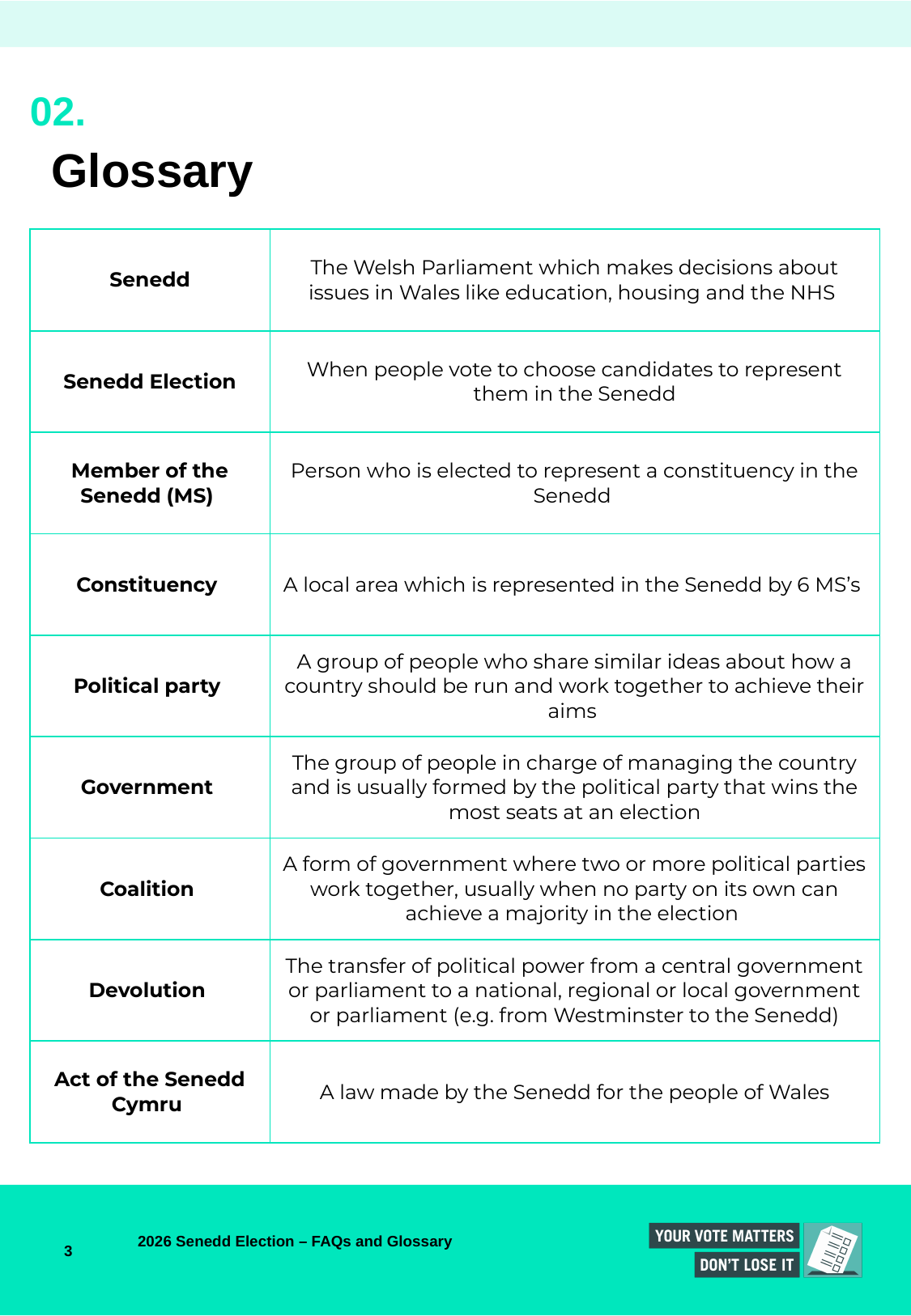

02.
# Glossary
| Senedd | The Welsh Parliament which makes decisions about issues in Wales like education, housing and the NHS |
| --- | --- |
| Senedd Election | When people vote to choose candidates to represent them in the Senedd |
| Member of the Senedd (MS) | Person who is elected to represent a constituency in the Senedd |
| Constituency | A local area which is represented in the Senedd by 6 MS’s |
| Political party | A group of people who share similar ideas about how a country should be run and work together to achieve their aims |
| Government | The group of people in charge of managing the country and is usually formed by the political party that wins the most seats at an election |
| Coalition | A form of government where two or more political parties work together, usually when no party on its own can achieve a majority in the election |
| Devolution | The transfer of political power from a central government or parliament to a national, regional or local government or parliament (e.g. from Westminster to the Senedd) |
| Act of the Senedd Cymru | A law made by the Senedd for the people of Wales |
3
2026 Senedd Election – FAQs and Glossary